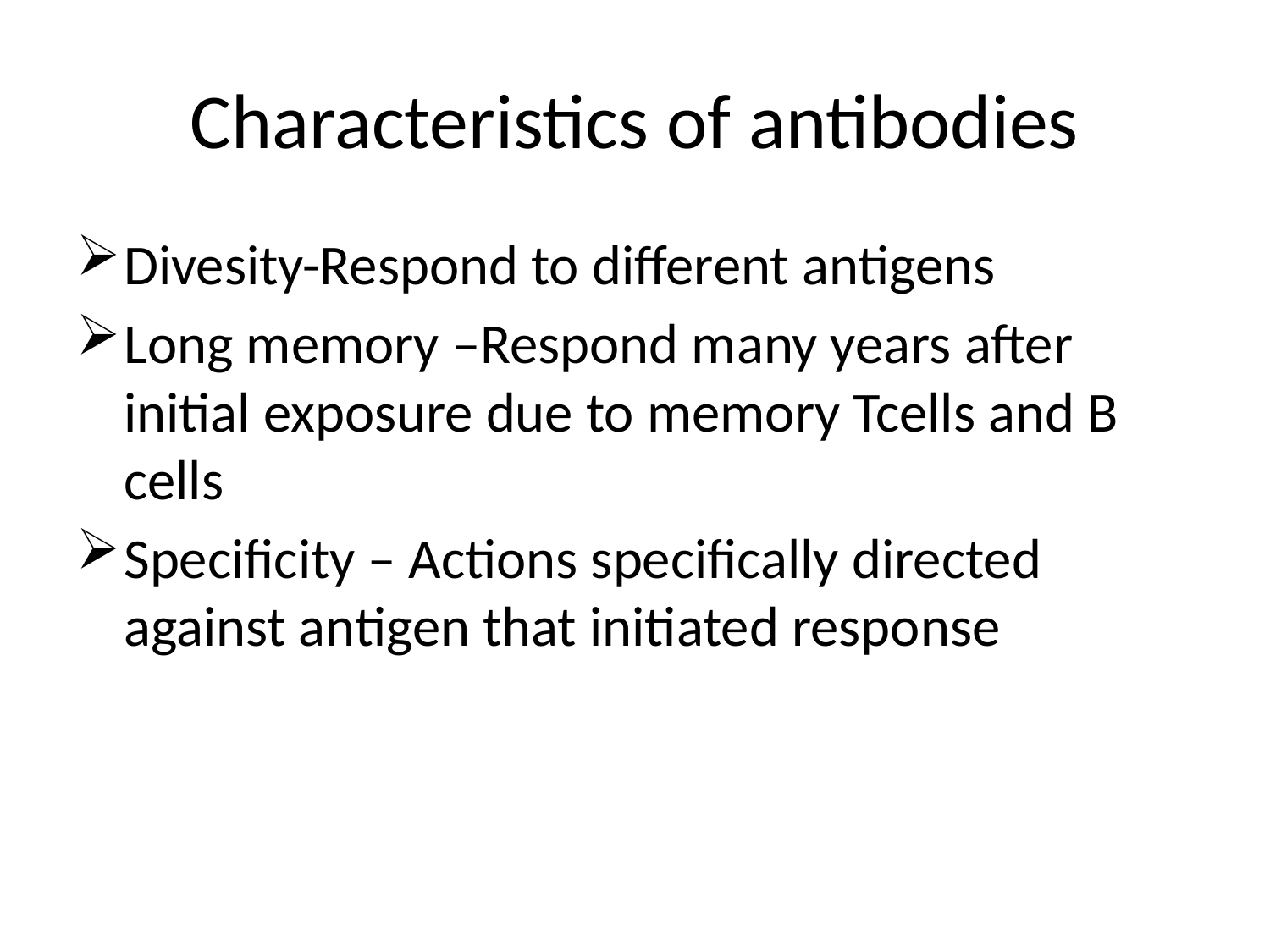

# Characteristics of antibodies
Divesity-Respond to different antigens
Long memory –Respond many years after initial exposure due to memory Tcells and B cells
Specificity – Actions specifically directed against antigen that initiated response